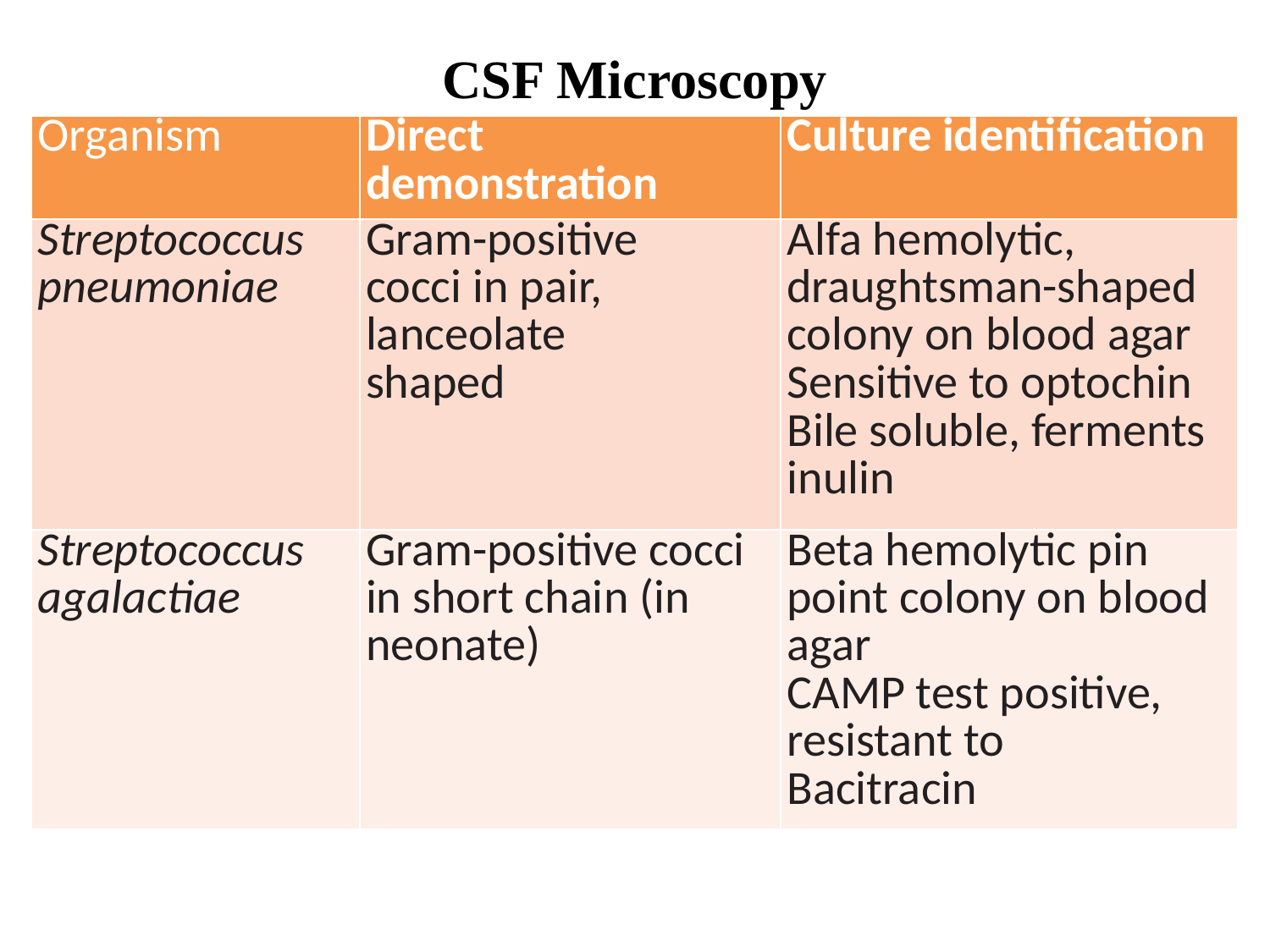

# CSF Microscopy
| Organism | Direct demonstration | Culture identification |
| --- | --- | --- |
| Streptococcus pneumoniae | Gram-positive cocci in pair, lanceolate shaped | Alfa hemolytic, draughtsman-shaped colony on blood agar Sensitive to optochin Bile soluble, ferments inulin |
| Streptococcus agalactiae | Gram-positive cocci in short chain (in neonate) | Beta hemolytic pin point colony on blood agar CAMP test positive, resistant to Bacitracin |